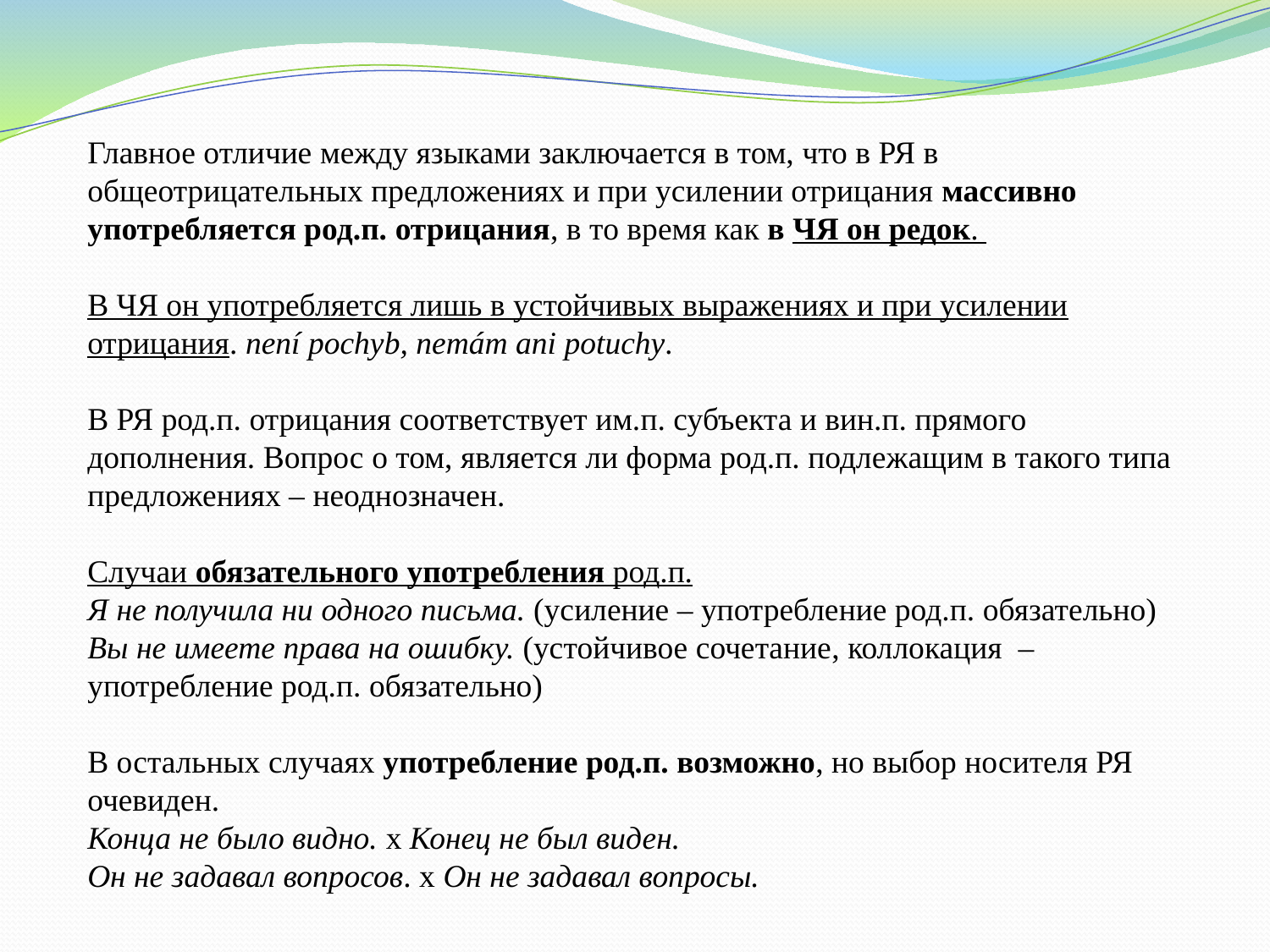

Главное отличие между языками заключается в том, что в РЯ в общеотрицательных предложениях и при усилении отрицания массивно употребляется род.п. отрицания, в то время как в ЧЯ он редок.

В ЧЯ он употребляется лишь в устойчивых выражениях и при усилении отрицания. není pochyb, nemám ani potuchy.

В РЯ род.п. отрицания соответствует им.п. субъекта и вин.п. прямого дополнения. Вопрос о том, является ли форма род.п. подлежащим в такого типа предложениях – неоднозначен.

Случаи обязательного употребления род.п.
Я не получила ни одного письма. (усиление – употребление род.п. обязательно)
Вы не имеете права на ошибку. (устойчивое сочетание, коллокация  – употребление род.п. обязательно)

В остальных случаях употребление род.п. возможно, но выбор носителя РЯ очевиден.
Конца не было видно. х Конец не был виден.
Он не задавал вопросов. х Он не задавал вопросы.